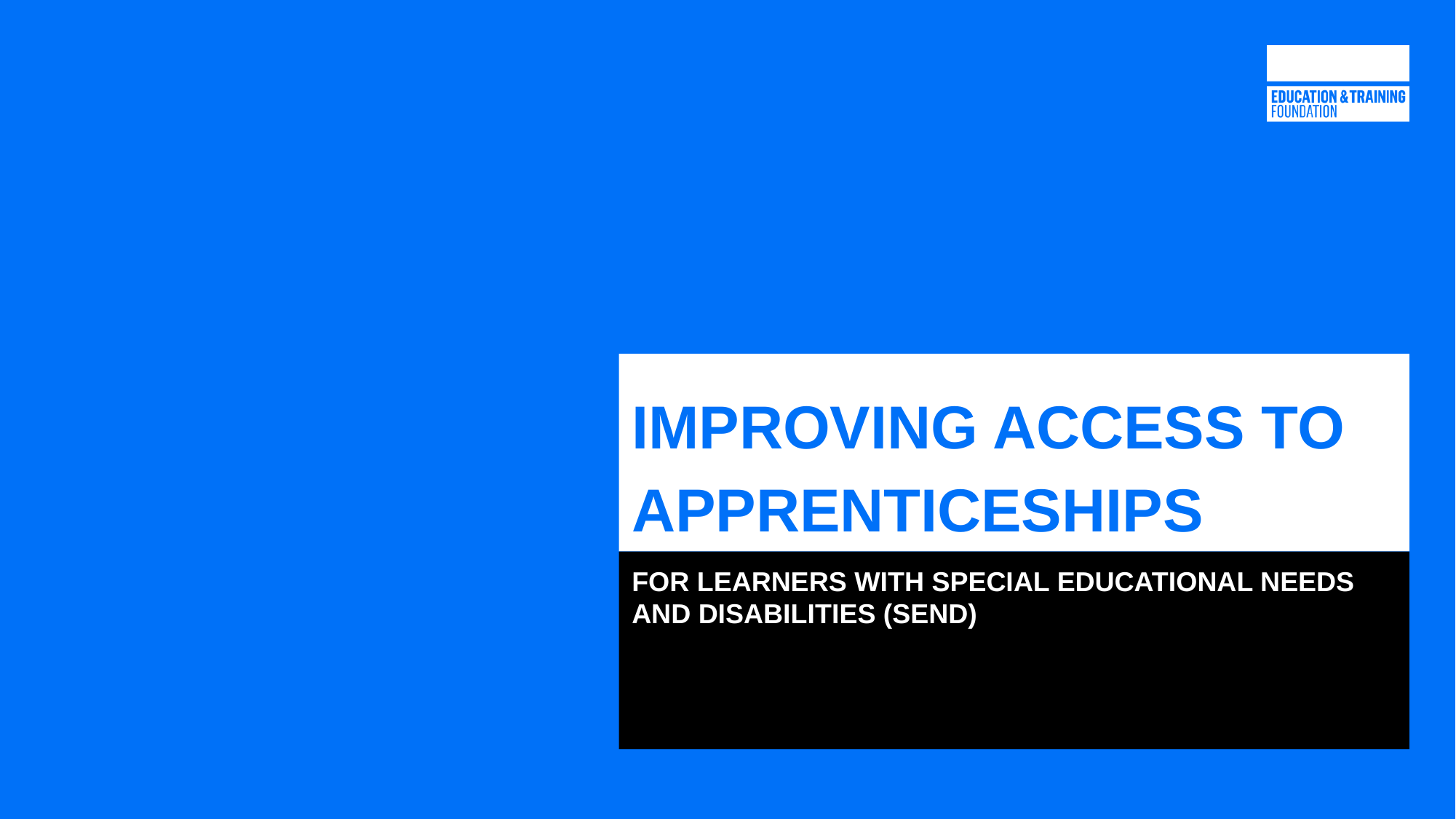

# IMPROVING ACCESS TO APPRENTICESHIPS
FOR LEARNERS WITH SPECIAL EDUCATIONAL NEEDS and disabilities (SEND)